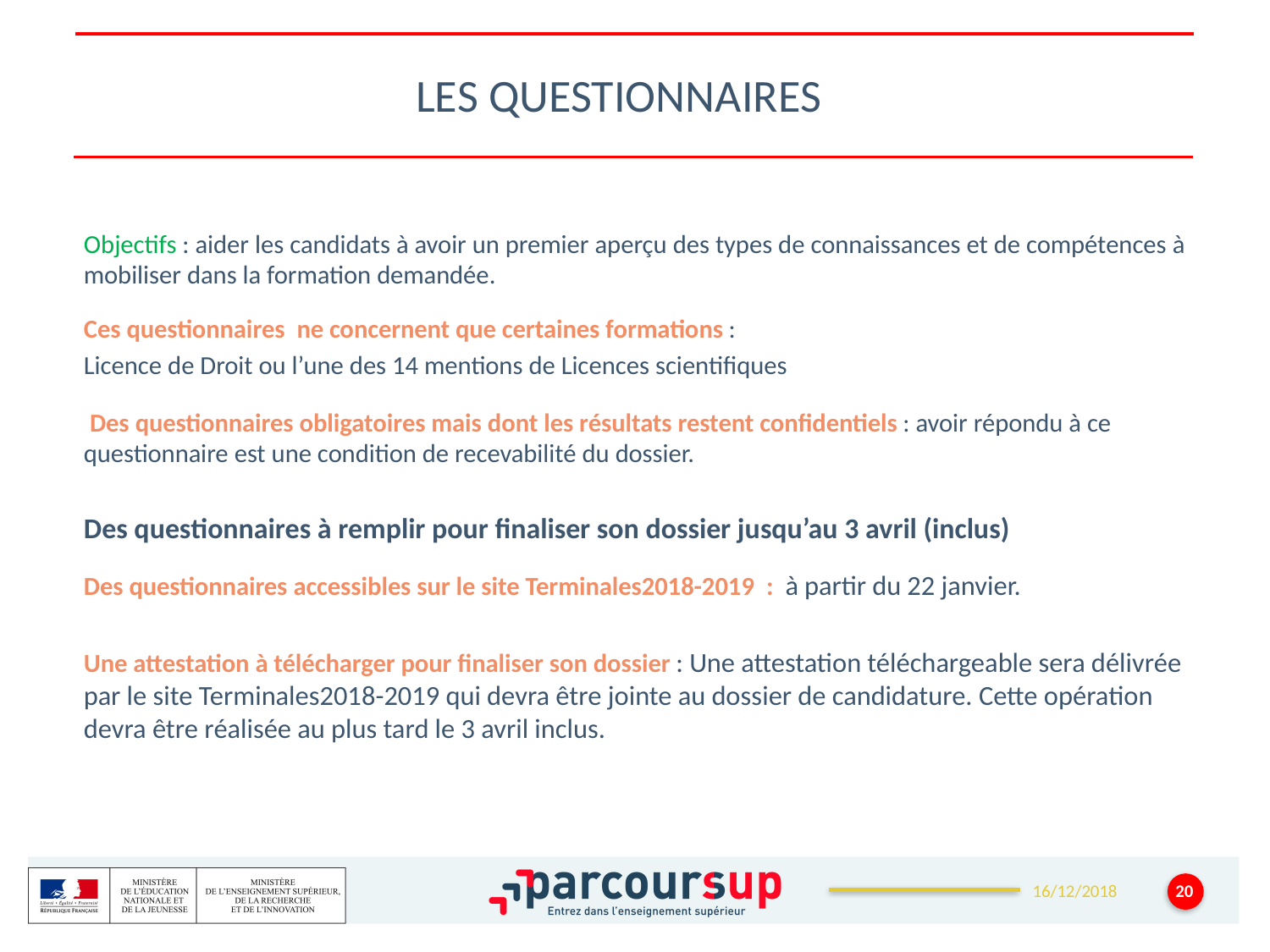

# Les Questionnaires

Objectifs : aider les candidats à avoir un premier aperçu des types de connaissances et de compétences à mobiliser dans la formation demandée.

Ces questionnaires  ne concernent que certaines formations :
Licence de Droit ou l’une des 14 mentions de Licences scientifiques

 Des questionnaires obligatoires mais dont les résultats restent confidentiels : avoir répondu à ce questionnaire est une condition de recevabilité du dossier.

Des questionnaires à remplir pour finaliser son dossier jusqu’au 3 avril (inclus)

Des questionnaires accessibles sur le site Terminales2018-2019  :  à partir du 22 janvier.

Une attestation à télécharger pour finaliser son dossier : Une attestation téléchargeable sera délivrée par le site Terminales2018-2019 qui devra être jointe au dossier de candidature. Cette opération devra être réalisée au plus tard le 3 avril inclus.

20